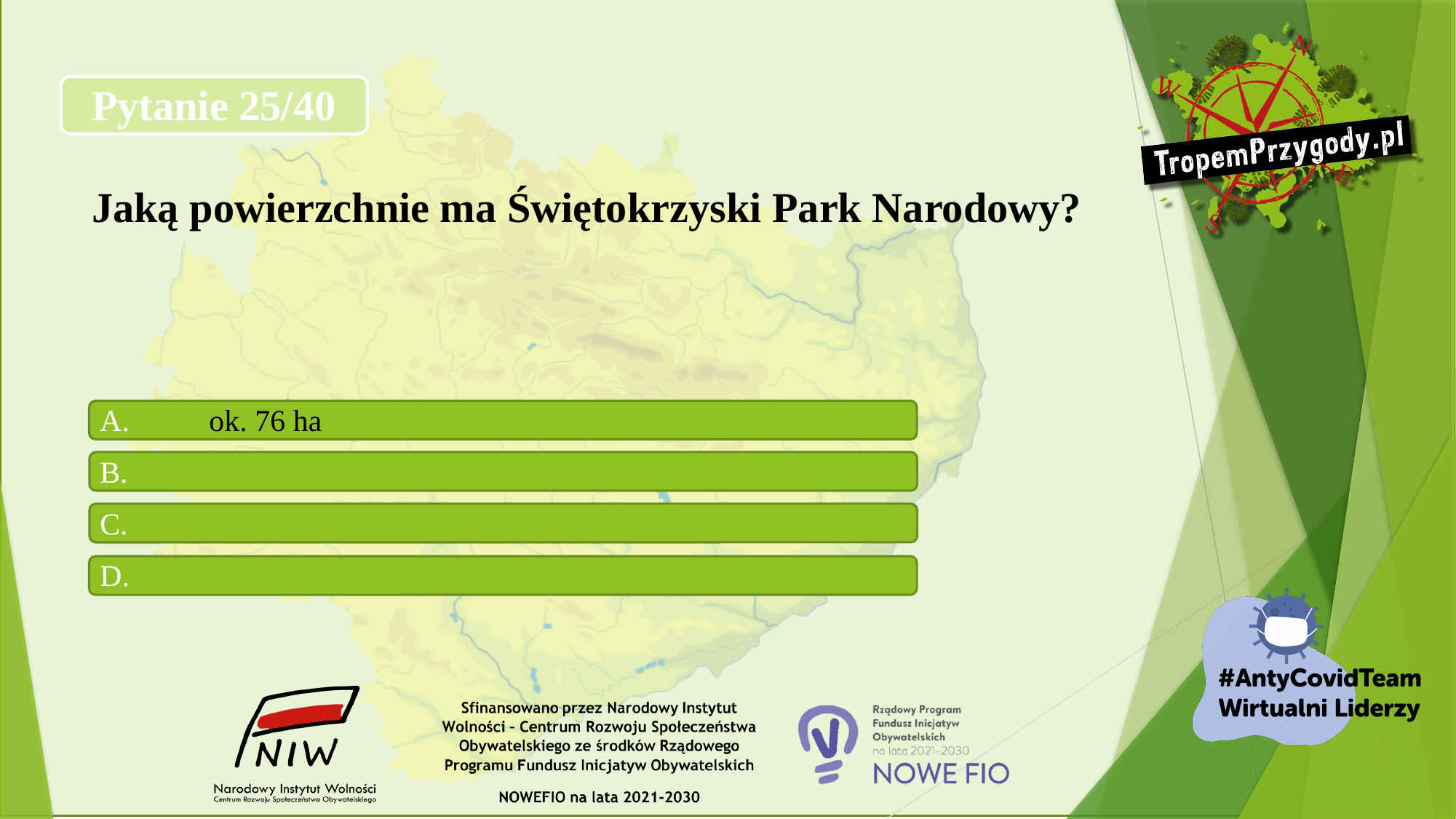

# Pytanie 25/40 Jaką powierzchnie ma Świętokrzyski Park Narodowy?
A.	ok. 76 ha
B.
C.
D.